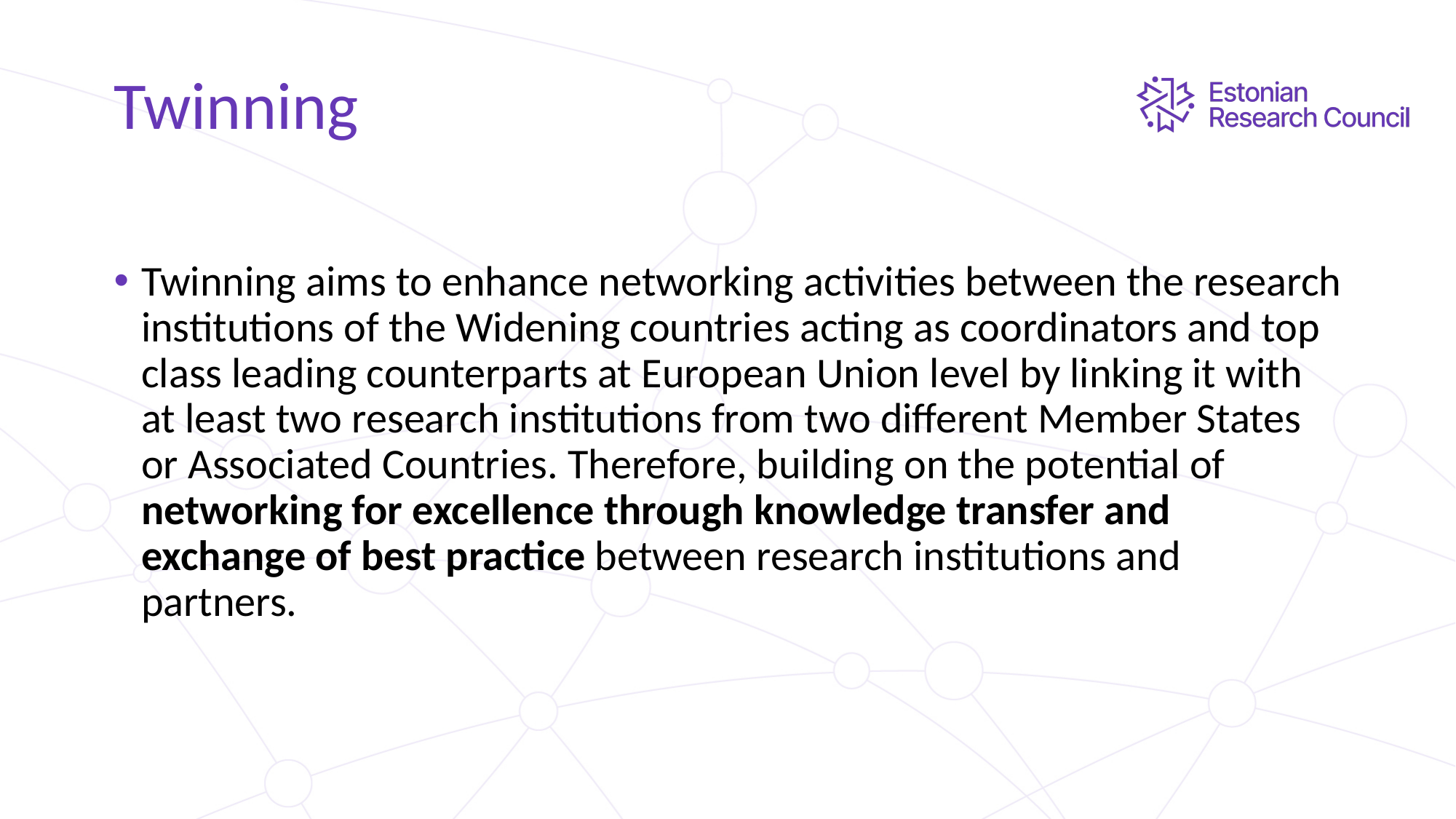

# Twinning

Twinning aims to enhance networking activities between the research institutions of the Widening countries acting as coordinators and top class leading counterparts at European Union level by linking it with at least two research institutions from two different Member States or Associated Countries. Therefore, building on the potential of networking for excellence through knowledge transfer and exchange of best practice between research institutions and partners.